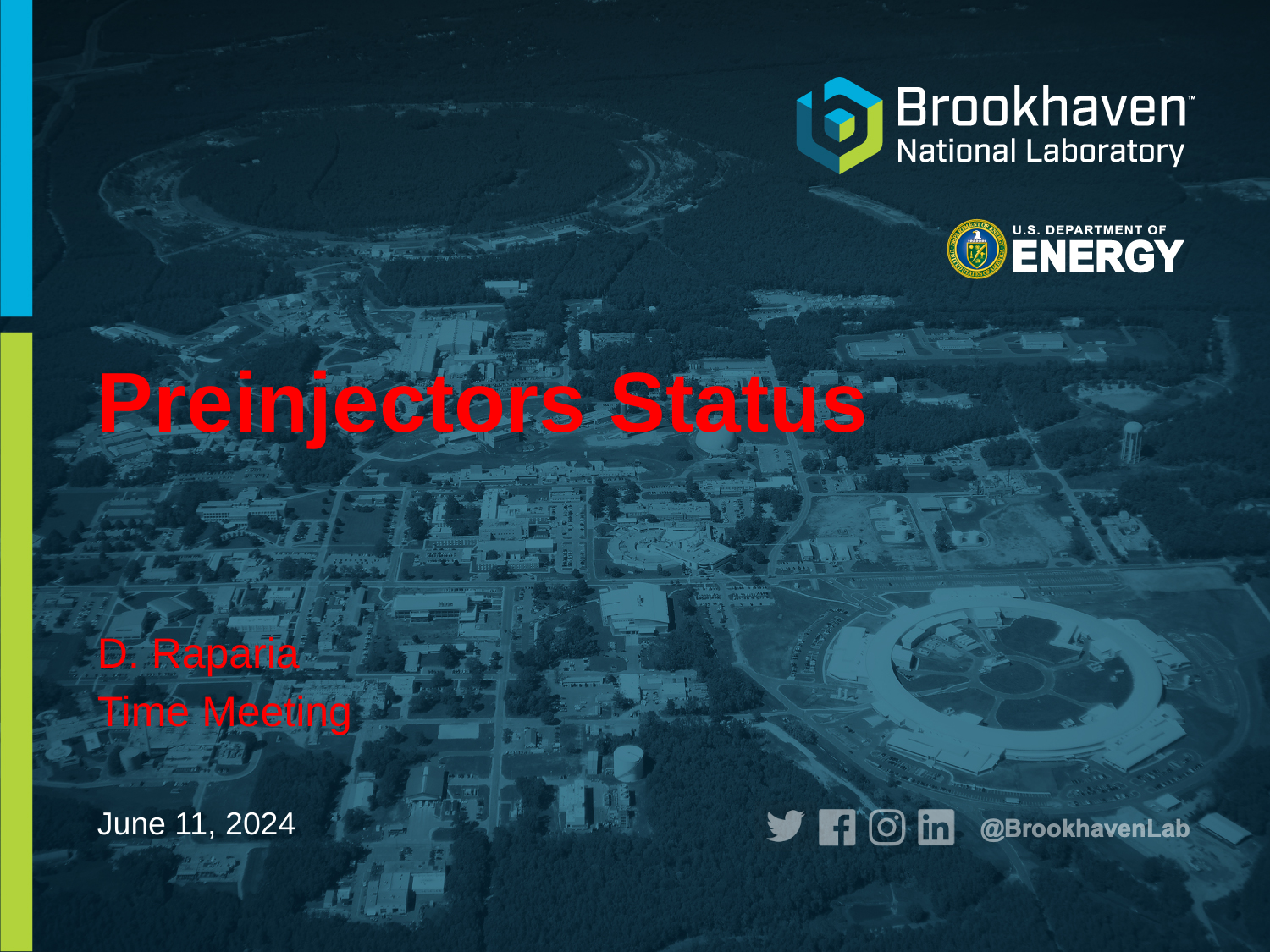

# Preinjectors Status
D. Raparia
Time Meeting
June 11, 2024